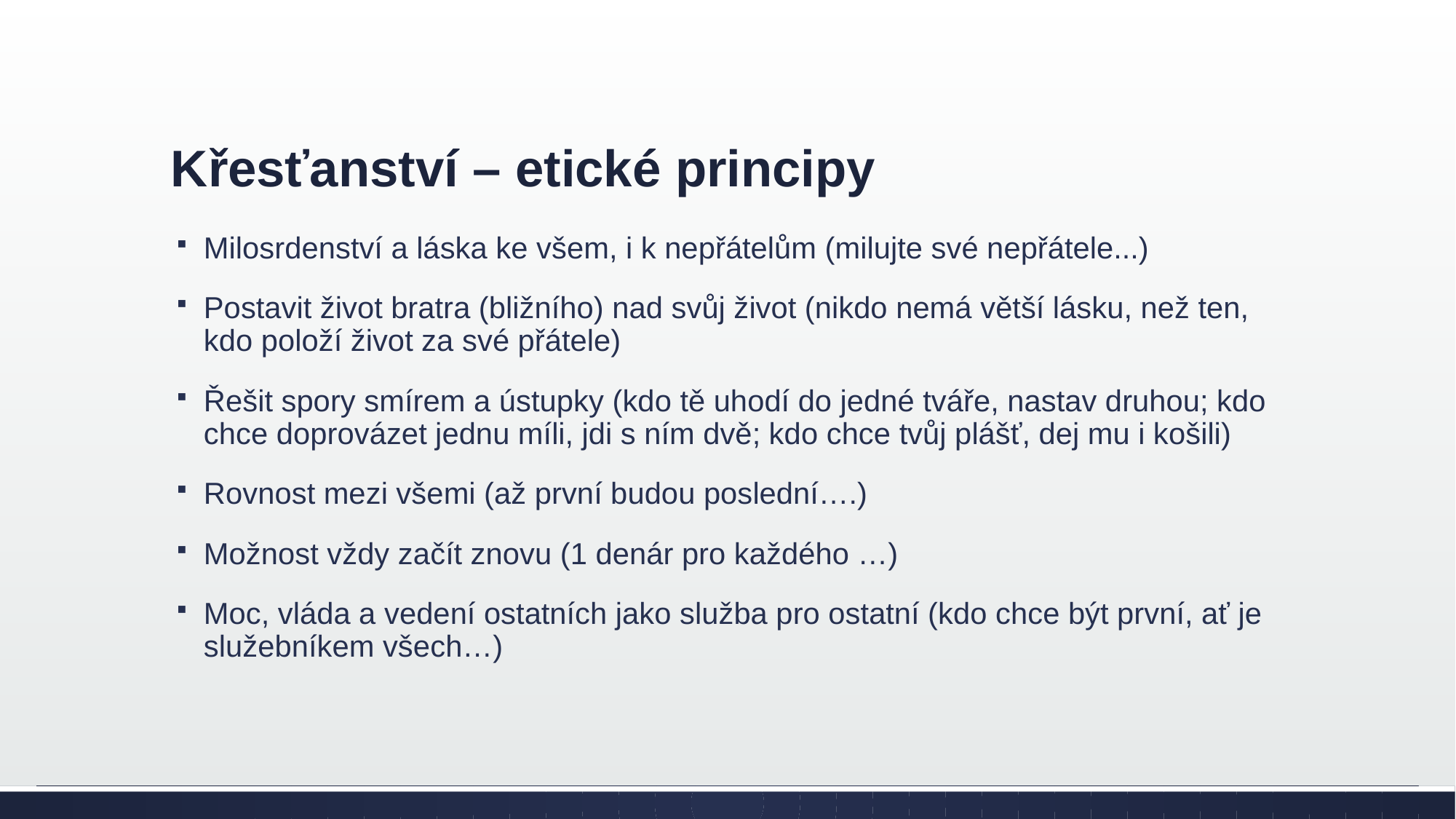

# Křesťanství – etické principy
Milosrdenství a láska ke všem, i k nepřátelům (milujte své nepřátele...)
Postavit život bratra (bližního) nad svůj život (nikdo nemá větší lásku, než ten, kdo položí život za své přátele)
Řešit spory smírem a ústupky (kdo tě uhodí do jedné tváře, nastav druhou; kdo chce doprovázet jednu míli, jdi s ním dvě; kdo chce tvůj plášť, dej mu i košili)
Rovnost mezi všemi (až první budou poslední….)
Možnost vždy začít znovu (1 denár pro každého …)
Moc, vláda a vedení ostatních jako služba pro ostatní (kdo chce být první, ať je služebníkem všech…)